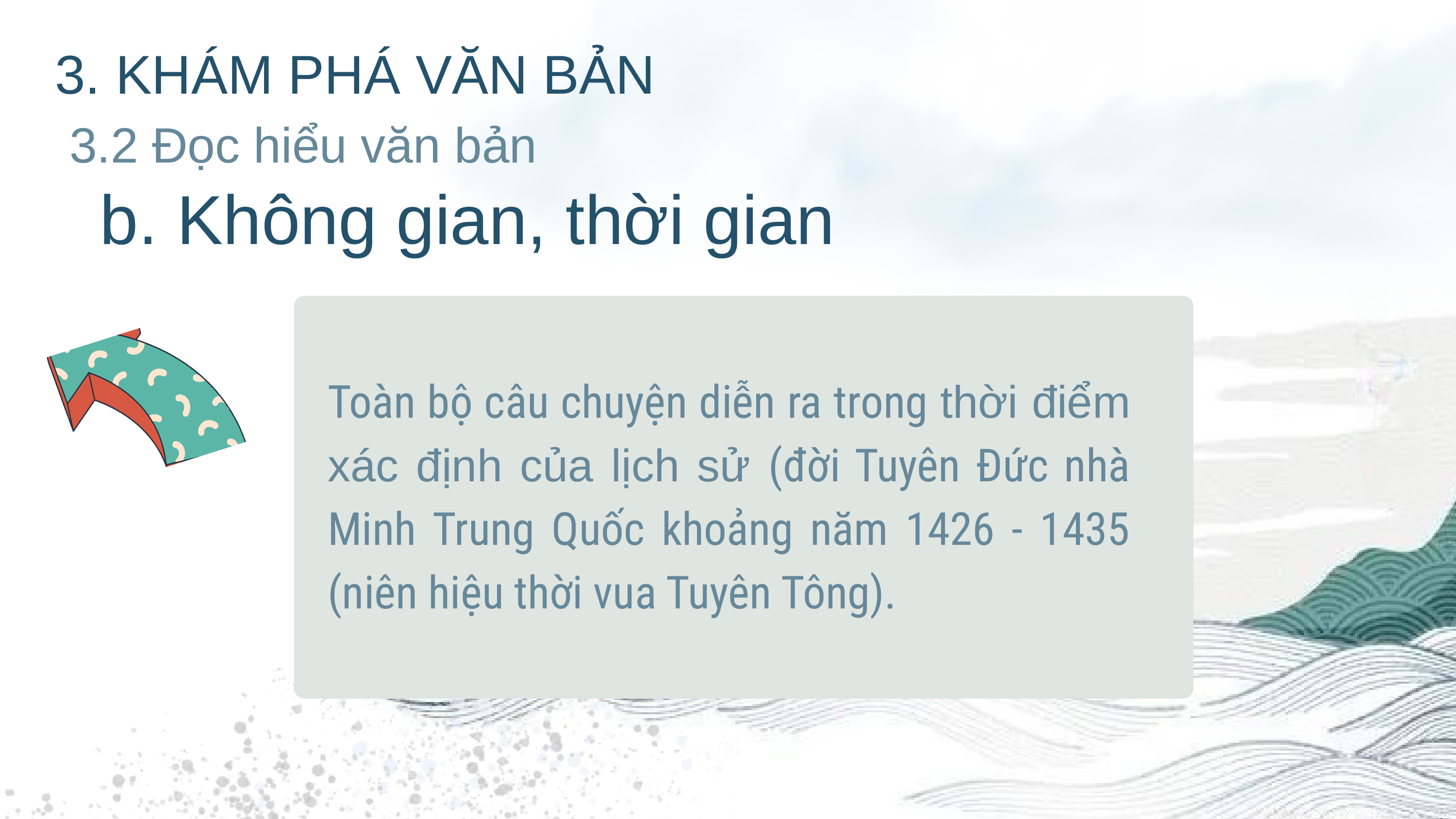

3. KHÁM PHÁ VĂN BẢN
3.2 Đọc hiểu văn bản

b. Không gian, thời gian

Toàn bộ câu chuyện diễn ra trong thời điểm xác định của lịch sử (đời Tuyên Đức nhà Minh Trung Quốc khoảng năm 1426 - 1435 (niên hiệu thời vua Tuyên Tông).